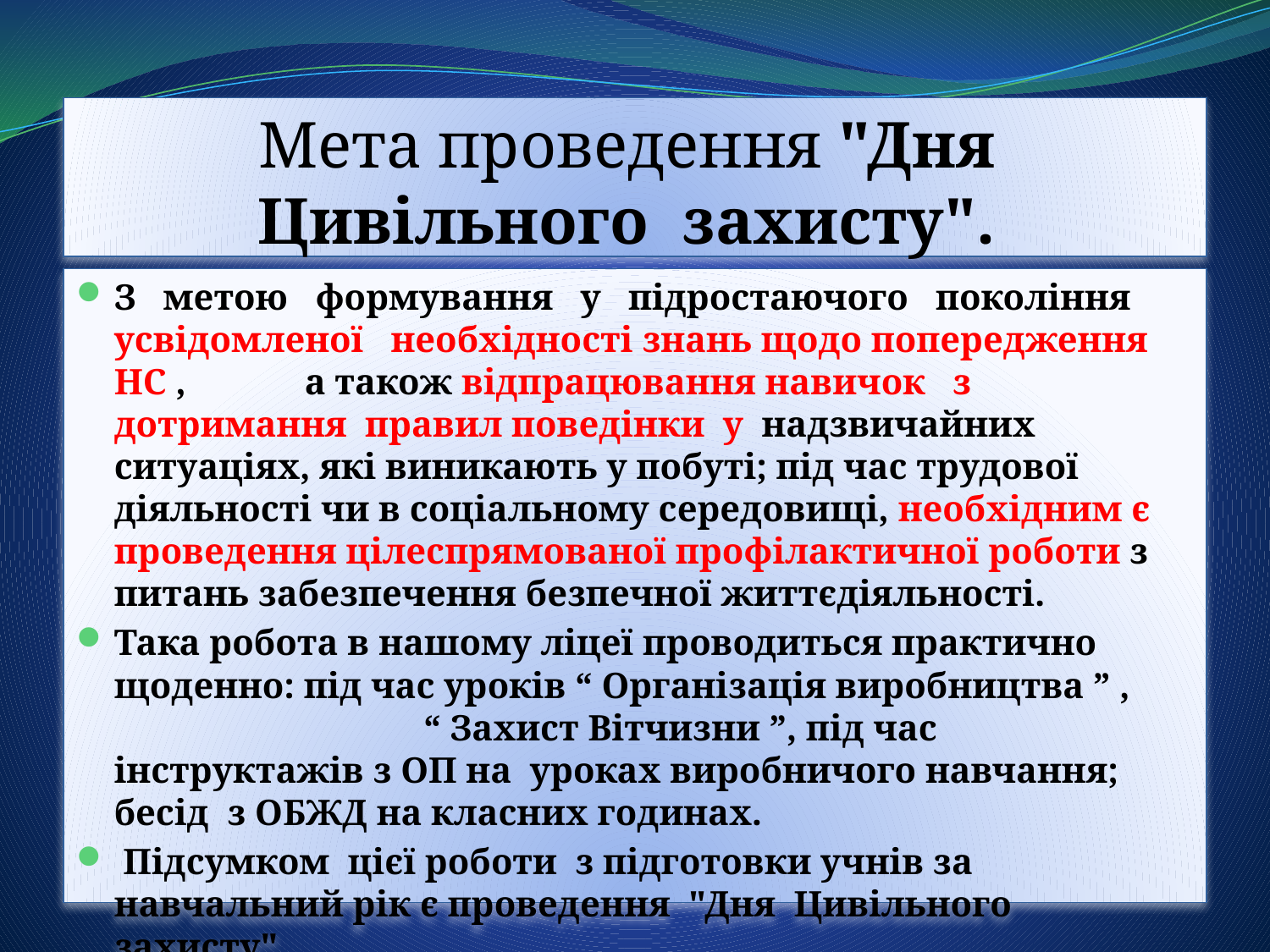

# Мета проведення "Дня  Цивільного  захисту".
З   метою   формування   у   підростаючого   покоління   усвідомленої   необхідності знань щодо попередження НС ,             а також відпрацювання навичок   з  дотримання  правил поведінки  у  надзвичайних  ситуаціях, які виникають у побуті; під час трудової діяльності чи в соціальному середовищі, необхідним є проведення цілеспрямованої профілактичної роботи з питань забезпечення безпечної життєдіяльності.
Така робота в нашому ліцеї проводиться практично щоденно: під час уроків “ Організація виробництва ” ,                                         “ Захист Вітчизни ”, під час інструктажів з ОП на  уроках виробничого навчання; бесід  з ОБЖД на класних годинах.
 Підсумком  цієї роботи  з підготовки учнів за навчальний рік є проведення  "Дня  Цивільного  захисту".